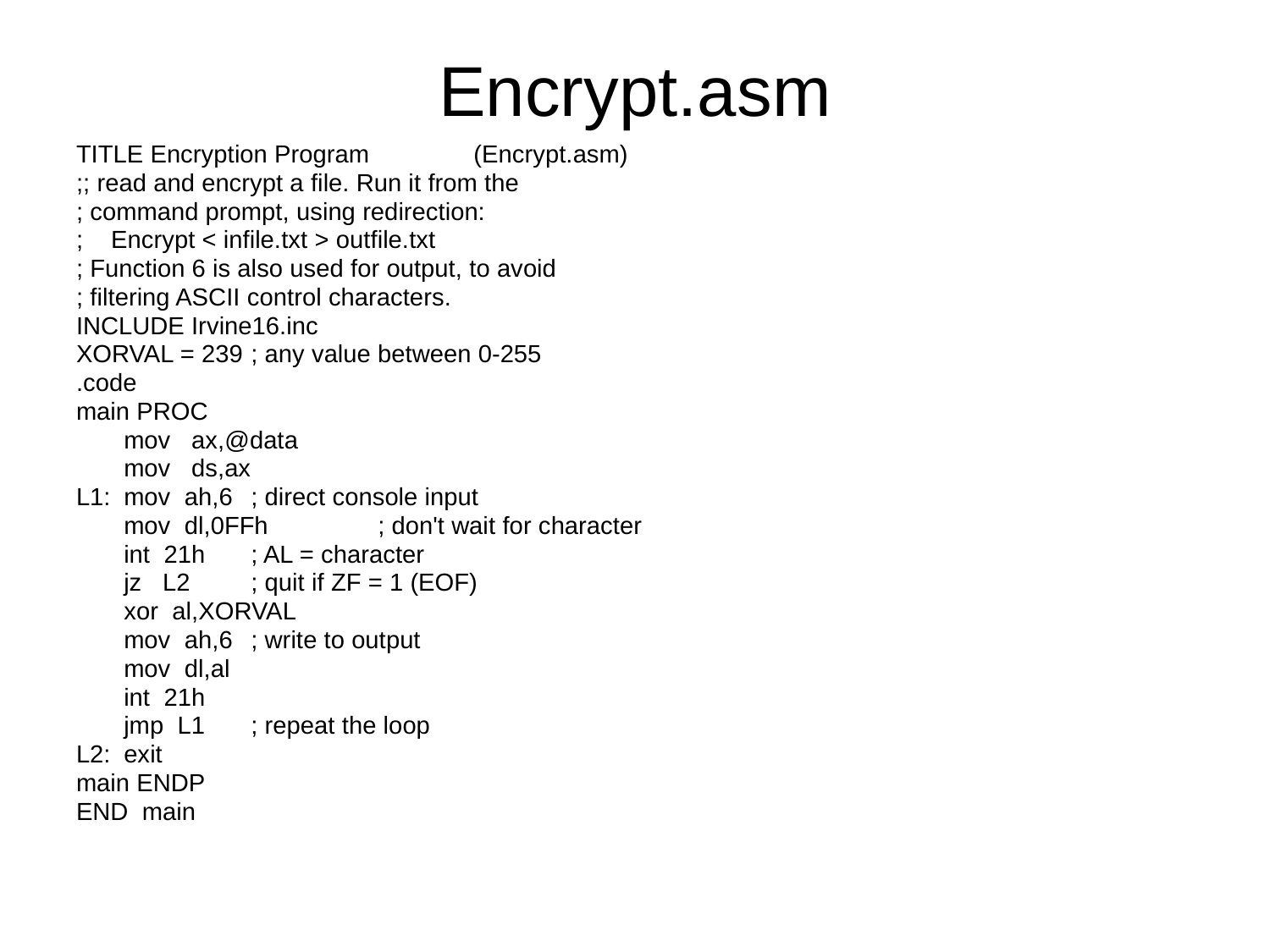

# Encrypt.asm
TITLE Encryption Program               (Encrypt.asm)
;; read and encrypt a file. Run it from the
; command prompt, using redirection:
;    Encrypt < infile.txt > outfile.txt
; Function 6 is also used for output, to avoid
; filtering ASCII control characters.
INCLUDE Irvine16.inc
XORVAL = 239	; any value between 0-255
.code
main PROC
	mov   ax,@data
	mov   ds,ax
L1:	mov  ah,6	; direct console input
	mov  dl,0FFh	; don't wait for character
	int  21h	; AL = character
	jz   L2	; quit if ZF = 1 (EOF)
	xor  al,XORVAL
	mov  ah,6	; write to output
	mov  dl,al
	int  21h
	jmp  L1	; repeat the loop
L2:	exit
main ENDP
END  main